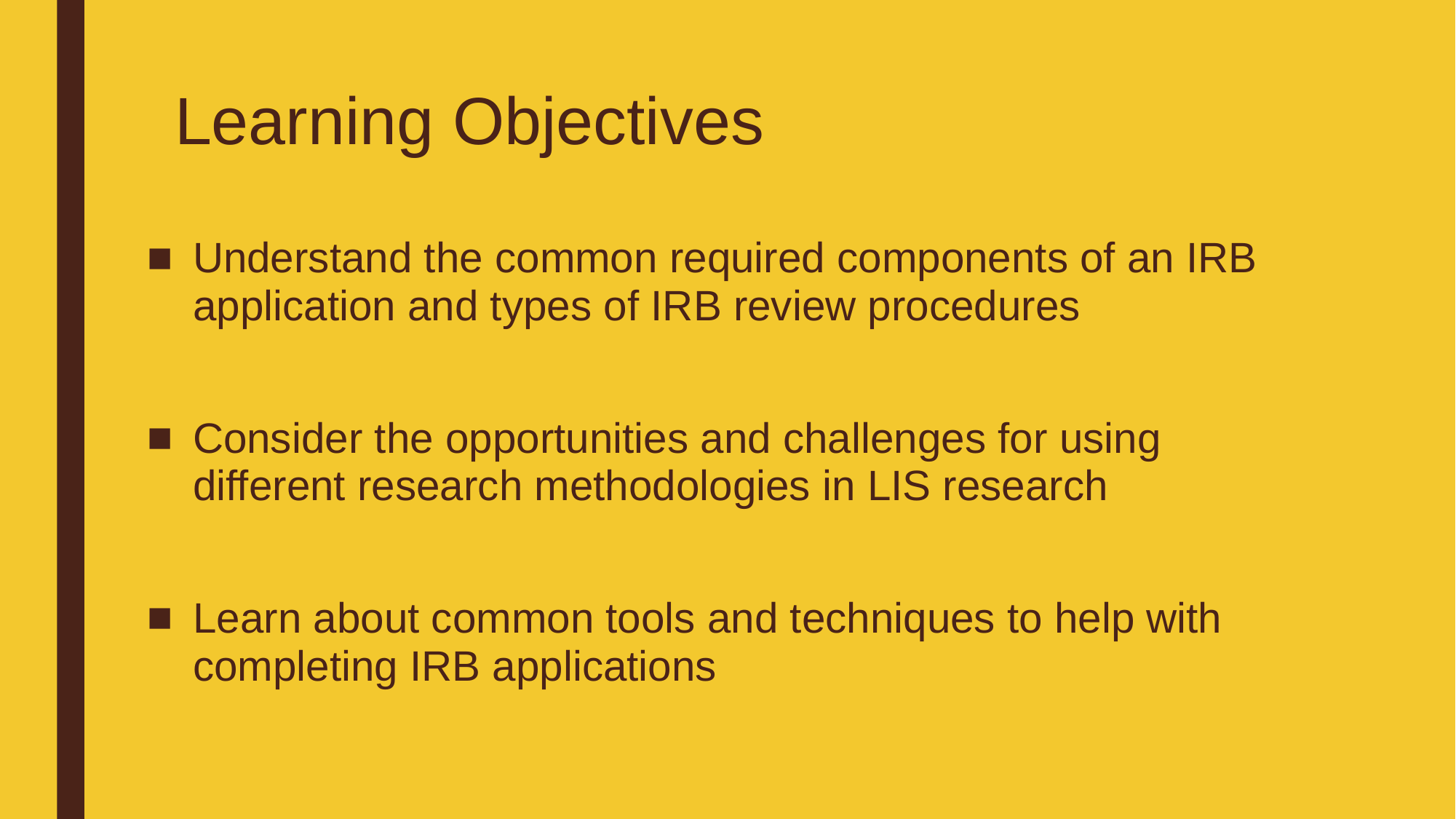

# Learning Objectives
Understand the common required components of an IRB application and types of IRB review procedures

Consider the opportunities and challenges for using different research methodologies in LIS research

Learn about common tools and techniques to help with completing IRB applications